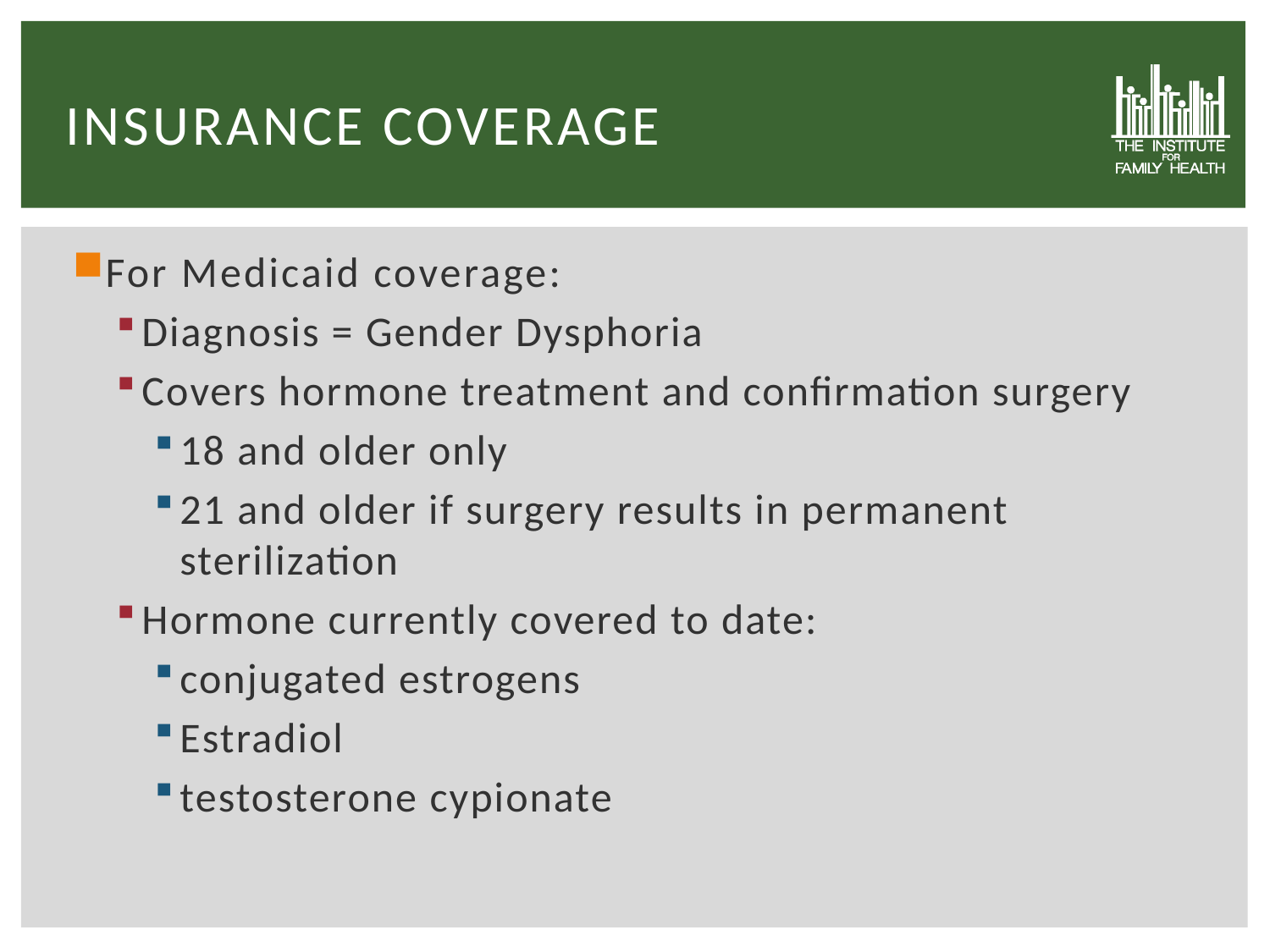

# Insurance coverage
For Medicaid coverage:
Diagnosis = Gender Dysphoria
Covers hormone treatment and confirmation surgery
18 and older only
21 and older if surgery results in permanent sterilization
Hormone currently covered to date:
conjugated estrogens
Estradiol
testosterone cypionate